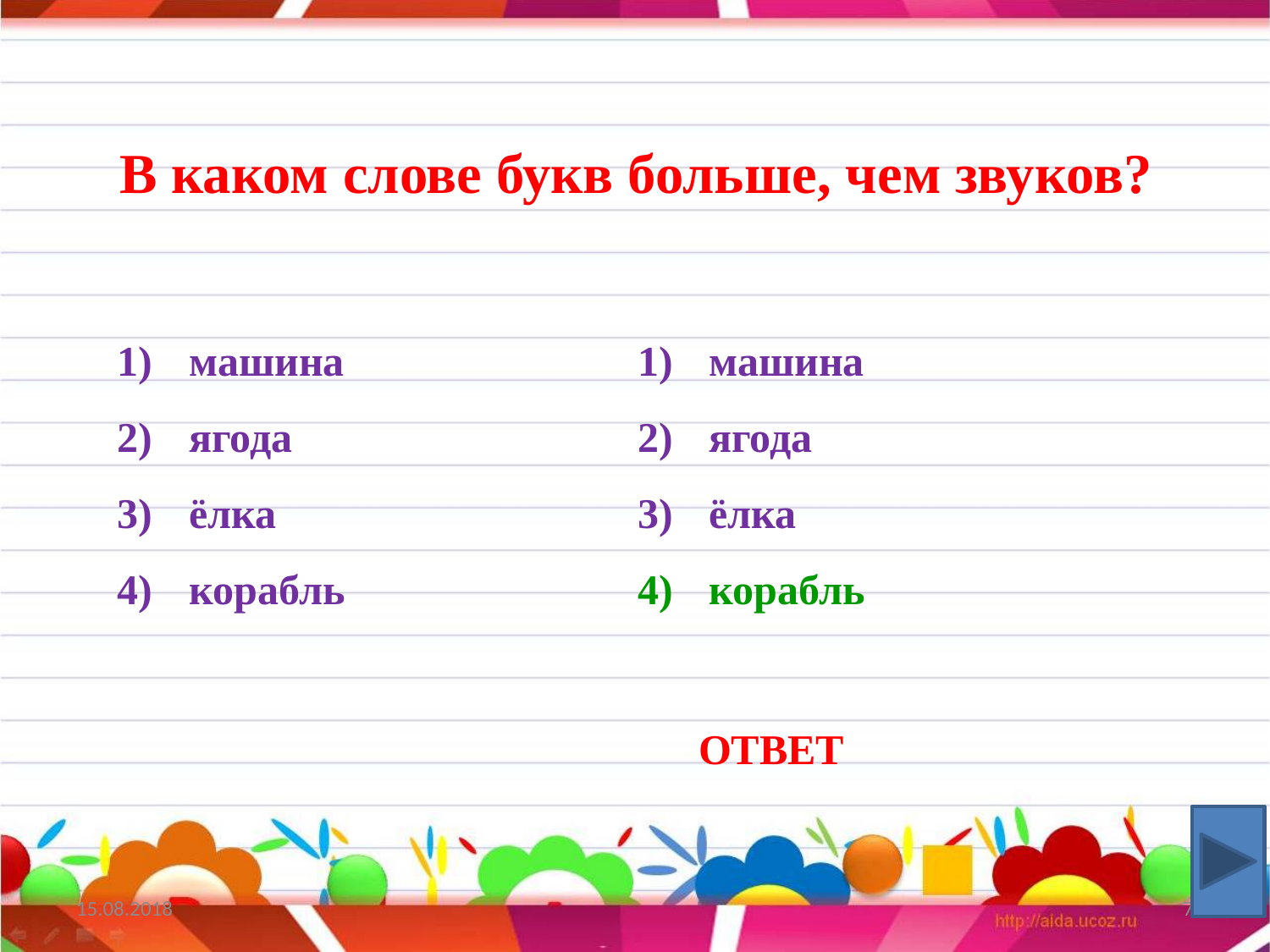

# В каком слове букв больше, чем звуков?
машина
ягода
ёлка
корабль
машина
ягода
ёлка
корабль
ОТВЕТ

15.08.2018
7